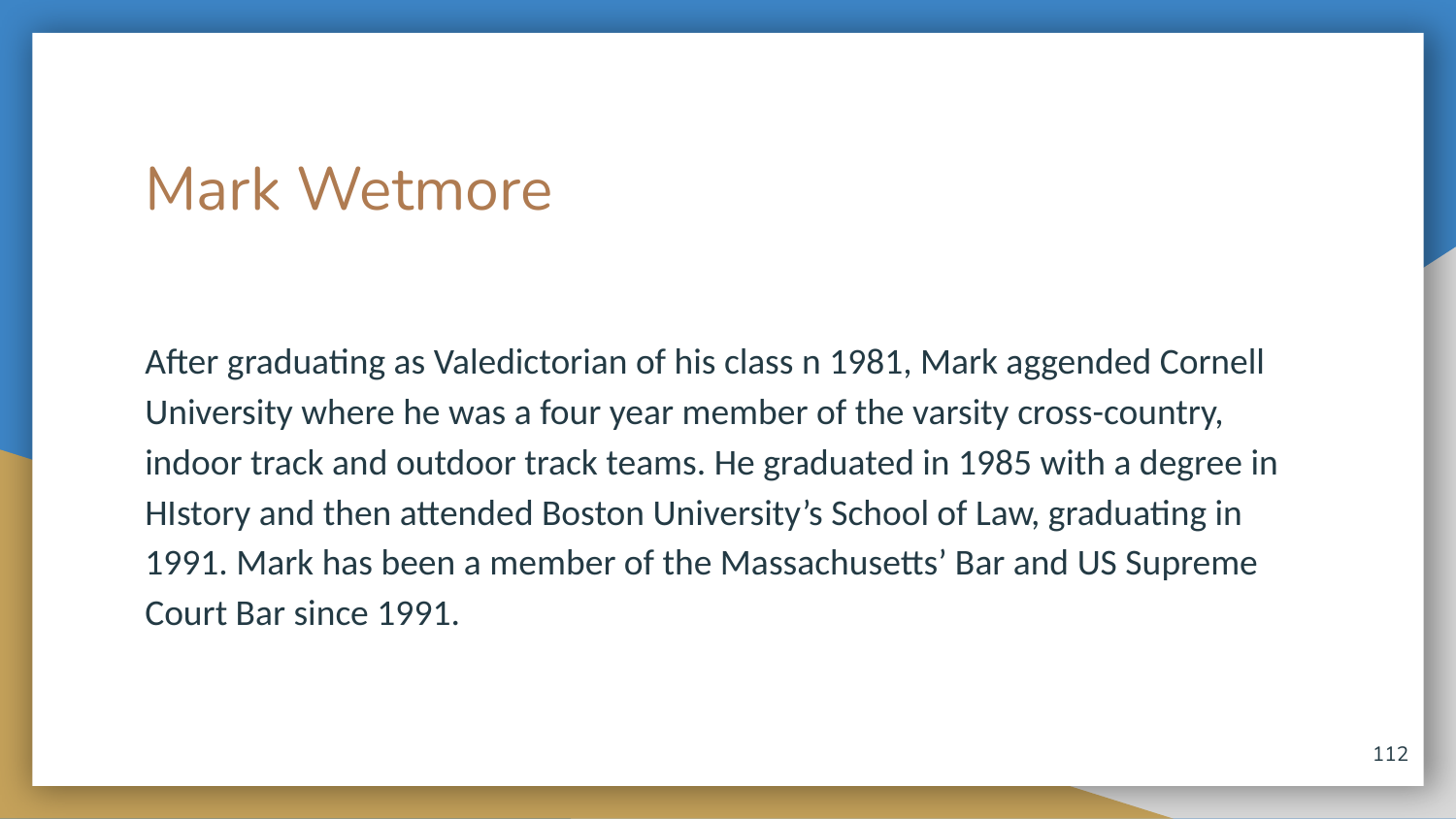

# Mark Wetmore
After graduating as Valedictorian of his class n 1981, Mark aggended Cornell University where he was a four year member of the varsity cross-country, indoor track and outdoor track teams. He graduated in 1985 with a degree in HIstory and then attended Boston University’s School of Law, graduating in 1991. Mark has been a member of the Massachusetts’ Bar and US Supreme Court Bar since 1991.
112